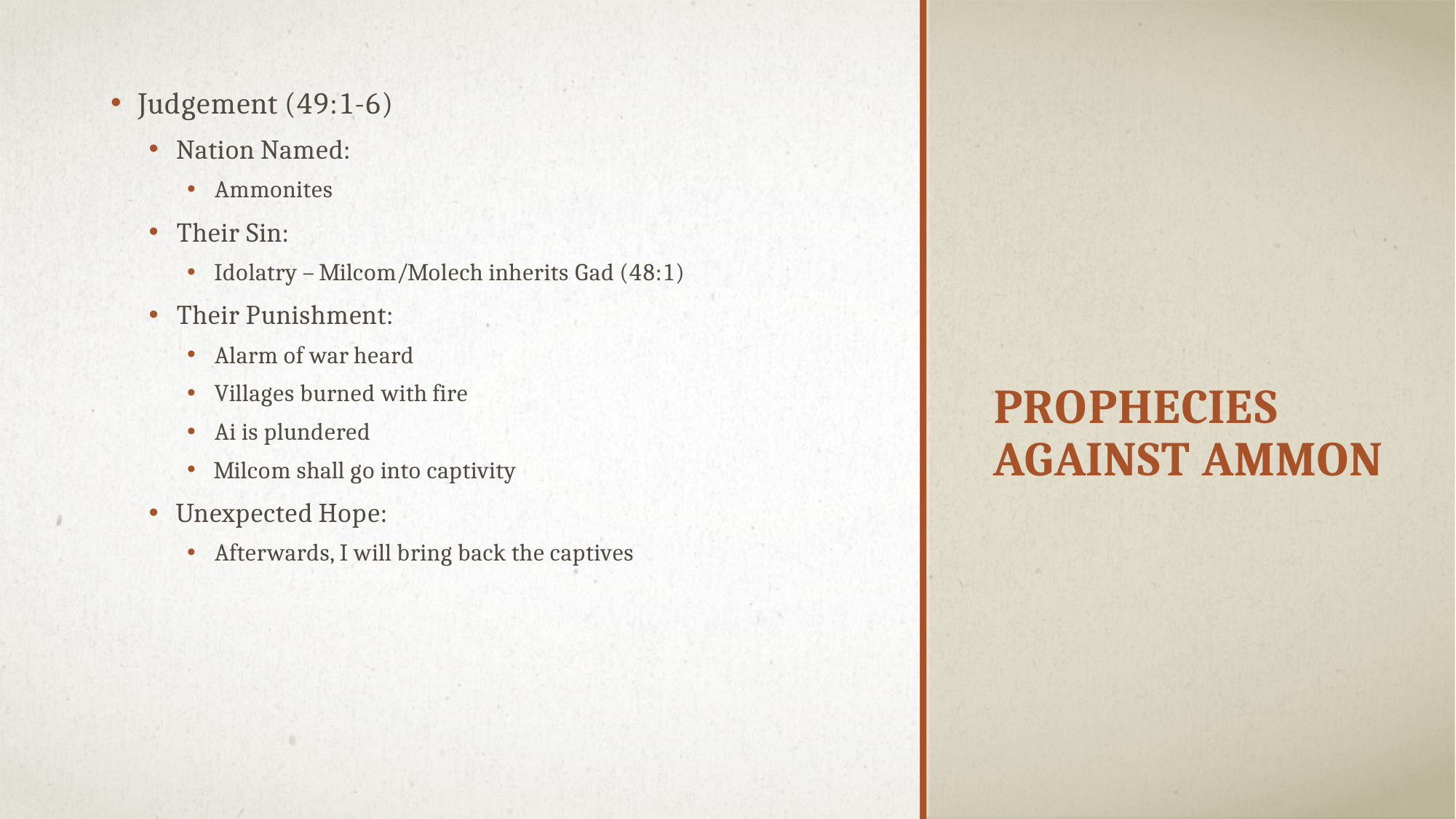

Judgement (49:1-6)
Nation Named:
Ammonites
Their Sin:
Idolatry – Milcom/Molech inherits Gad (48:1)
Their Punishment:
Alarm of war heard
Villages burned with fire
Ai is plundered
Milcom shall go into captivity
Unexpected Hope:
Afterwards, I will bring back the captives
# Prophecies Against Ammon